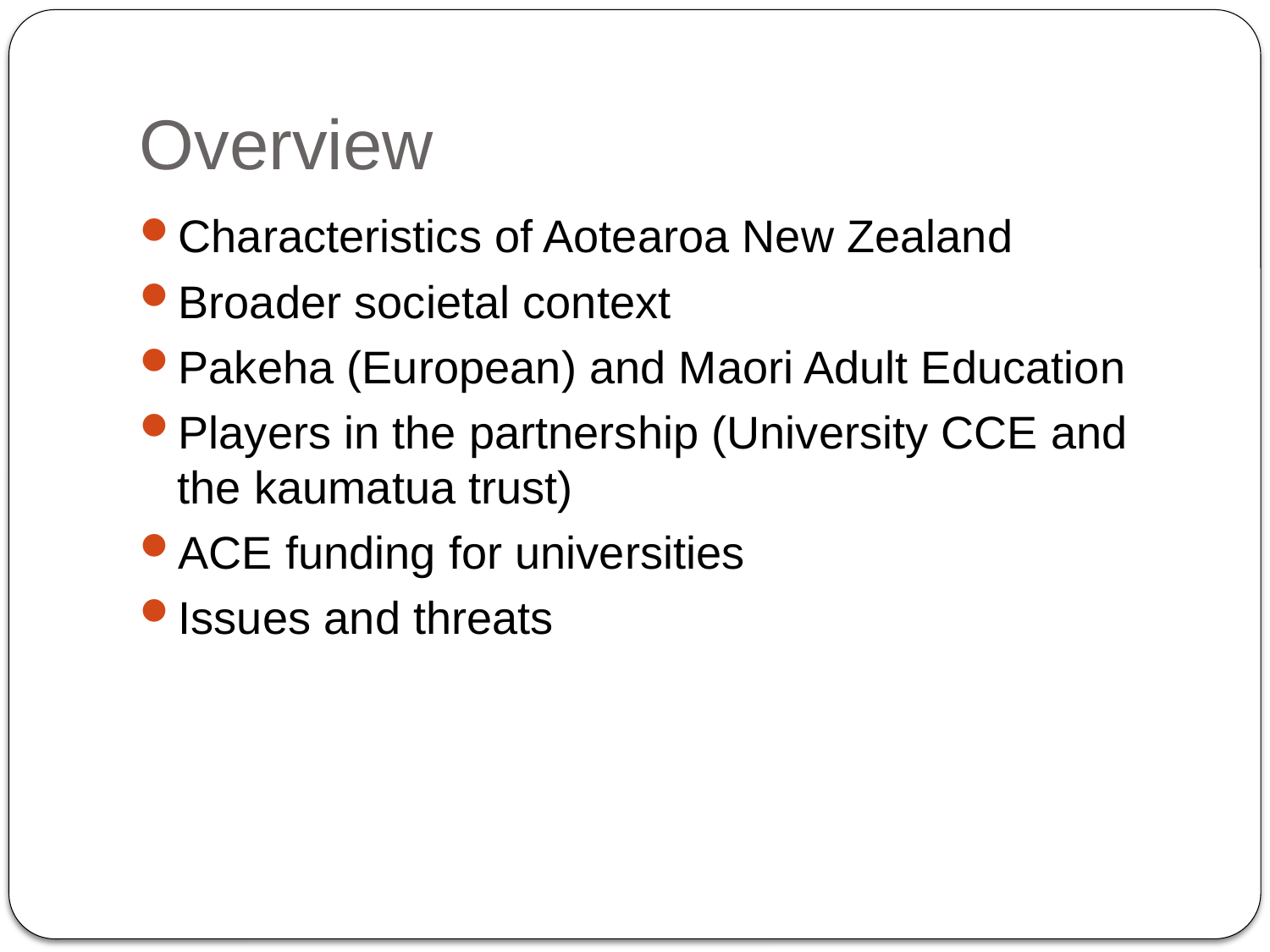

# Overview
Characteristics of Aotearoa New Zealand
Broader societal context
Pakeha (European) and Maori Adult Education
Players in the partnership (University CCE and the kaumatua trust)
ACE funding for universities
Issues and threats